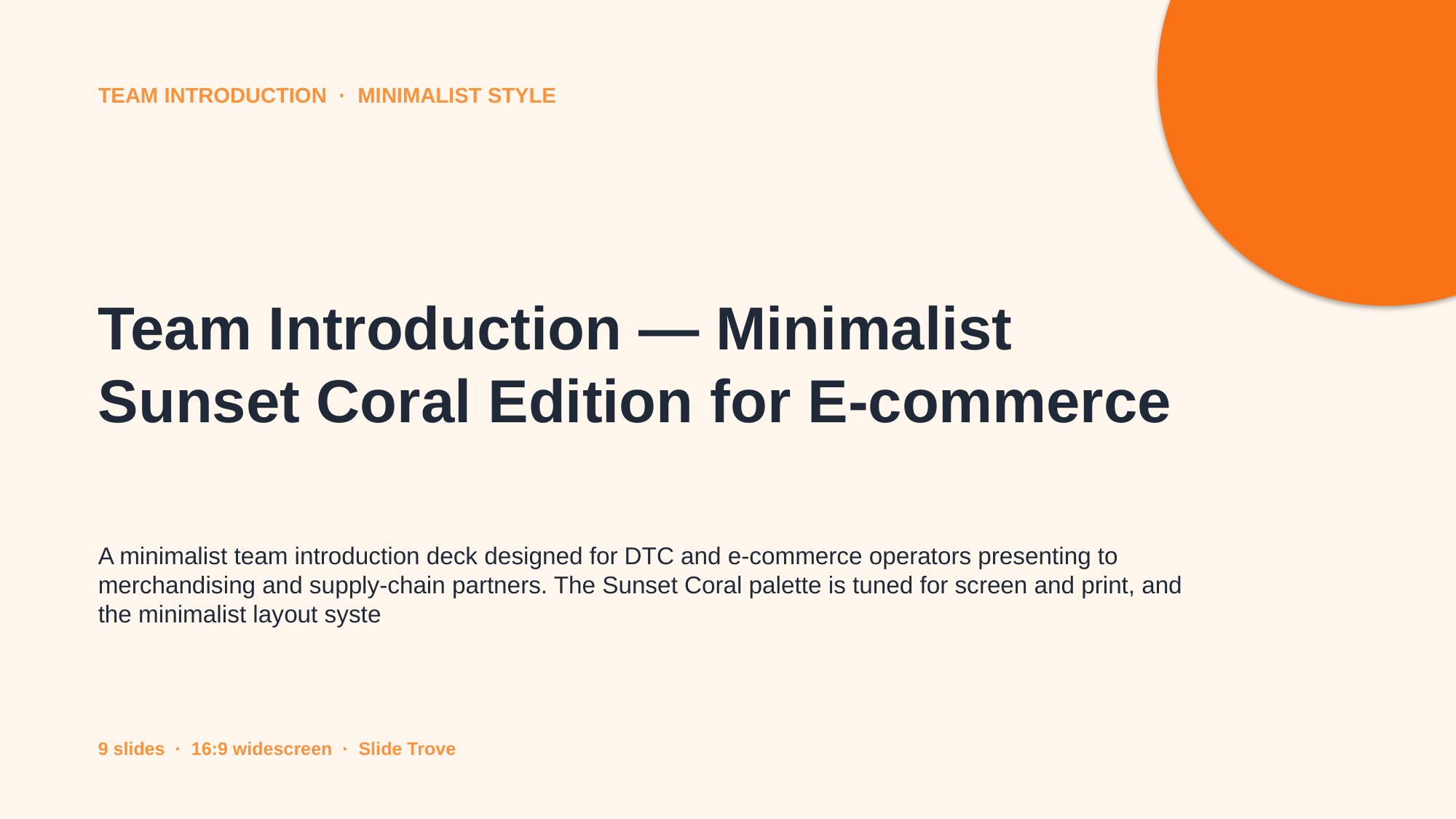

TEAM INTRODUCTION  ·  MINIMALIST STYLE
Team Introduction — Minimalist Sunset Coral Edition for E-commerce
A minimalist team introduction deck designed for DTC and e-commerce operators presenting to merchandising and supply-chain partners. The Sunset Coral palette is tuned for screen and print, and the minimalist layout syste
9 slides  ·  16:9 widescreen  ·  Slide Trove